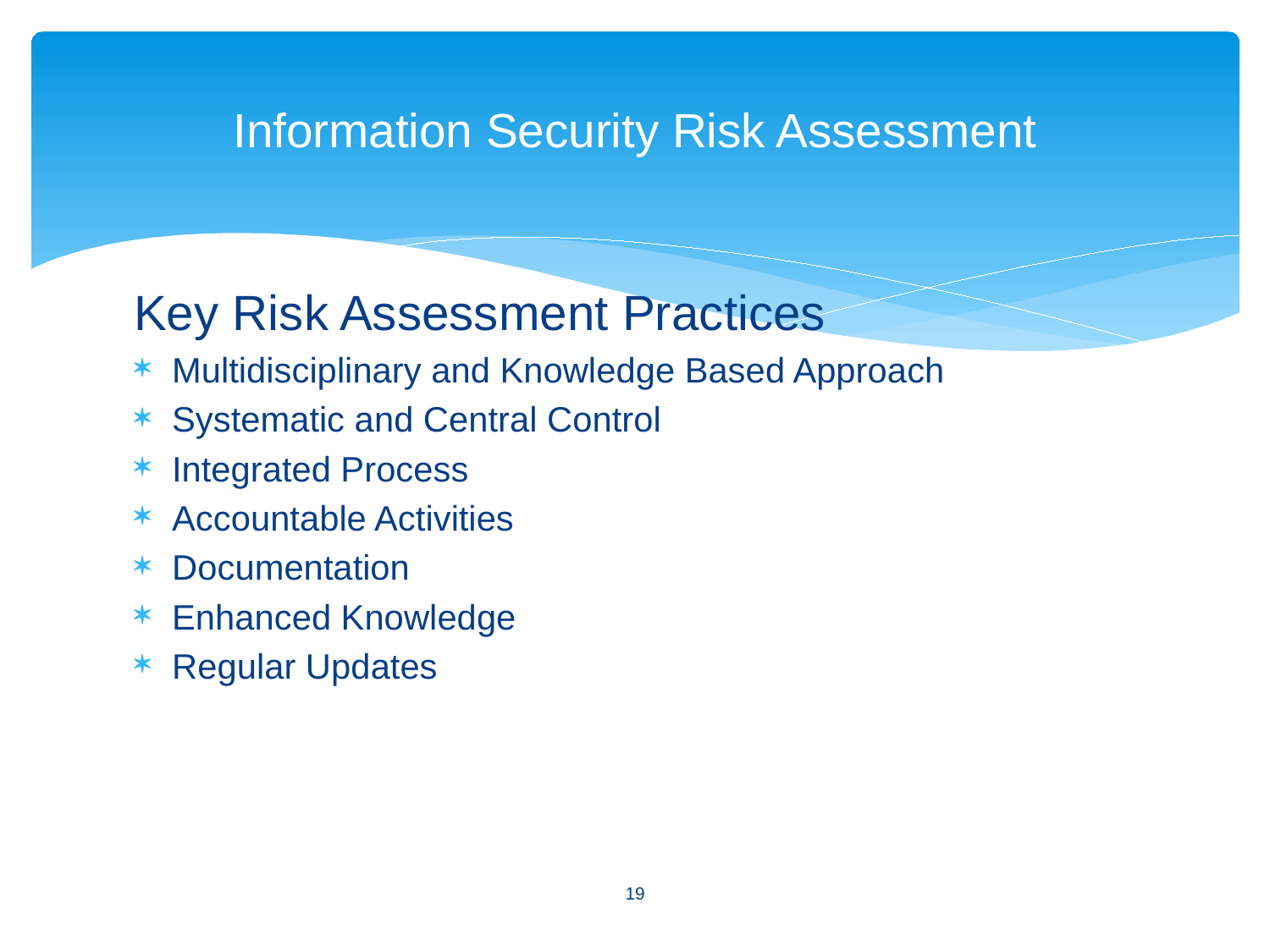

# Information Security Risk Assessment
Key Risk Assessment Practices
Multidisciplinary and Knowledge Based Approach
Systematic and Central Control
Integrated Process
Accountable Activities
Documentation
Enhanced Knowledge
Regular Updates

19